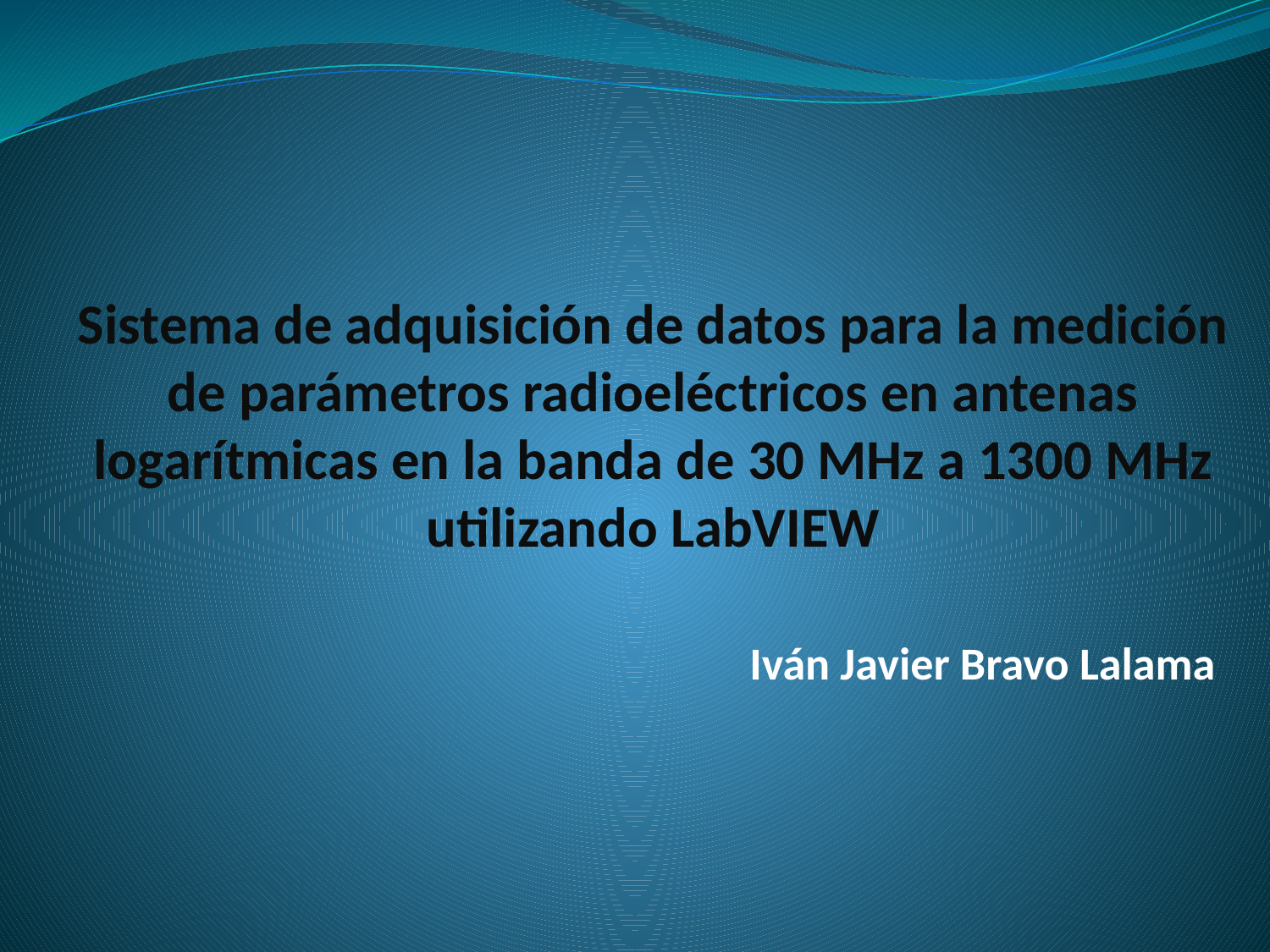

# Sistema de adquisición de datos para la medición de parámetros radioeléctricos en antenas logarítmicas en la banda de 30 MHz a 1300 MHz utilizando LabVIEW
Iván Javier Bravo Lalama